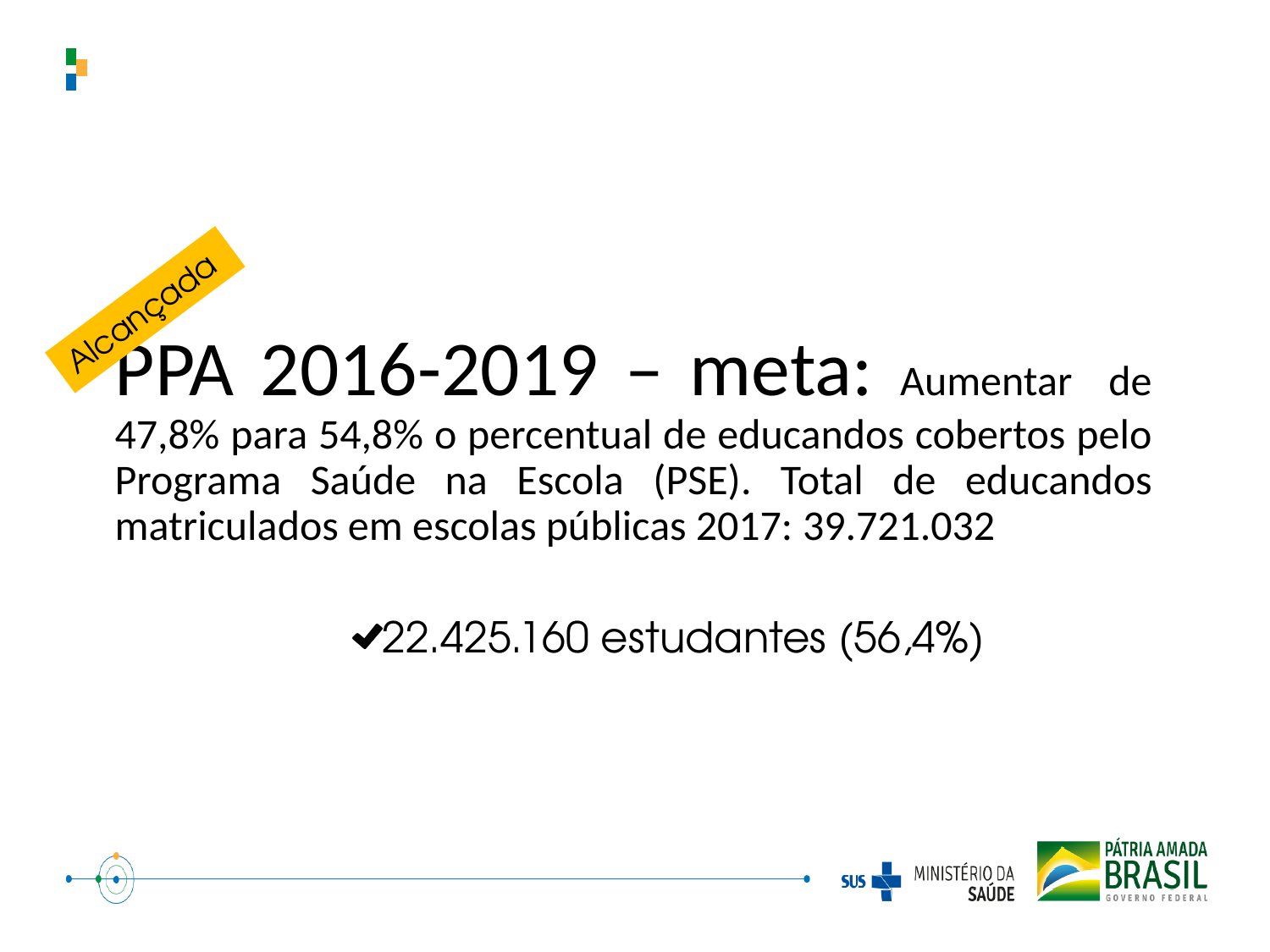

Alcançada
# PPA 2016-2019 – meta: Aumentar  de 47,8% para 54,8% o percentual de educandos cobertos pelo Programa Saúde na Escola (PSE). Total de educandos matriculados em escolas públicas 2017: 39.721.032
22.425.160 estudantes (56,4%)